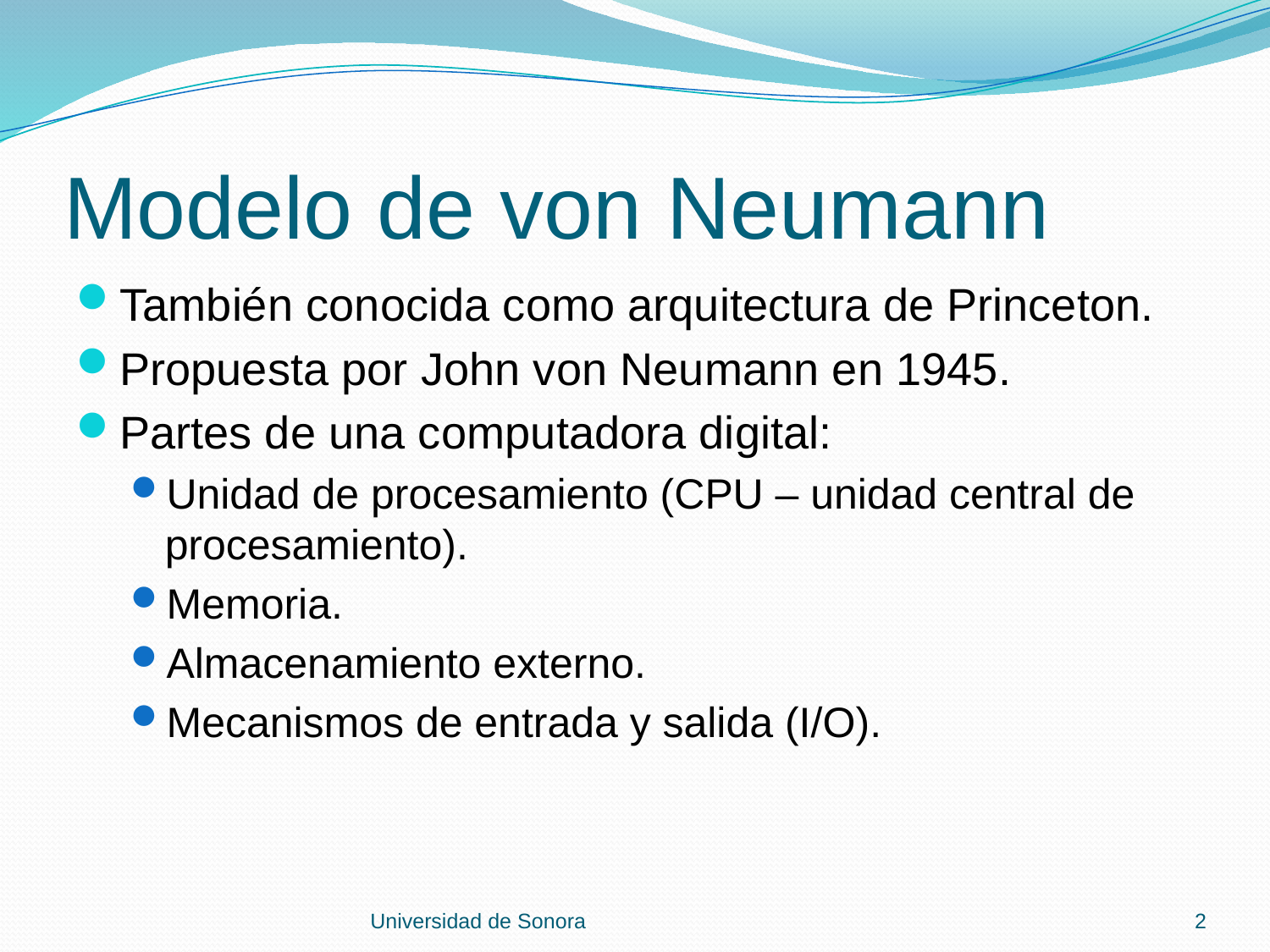

# Modelo de von Neumann
También conocida como arquitectura de Princeton.
Propuesta por John von Neumann en 1945.
Partes de una computadora digital:
Unidad de procesamiento (CPU – unidad central de procesamiento).
Memoria.
Almacenamiento externo.
Mecanismos de entrada y salida (I/O).

Universidad de Sonora
2